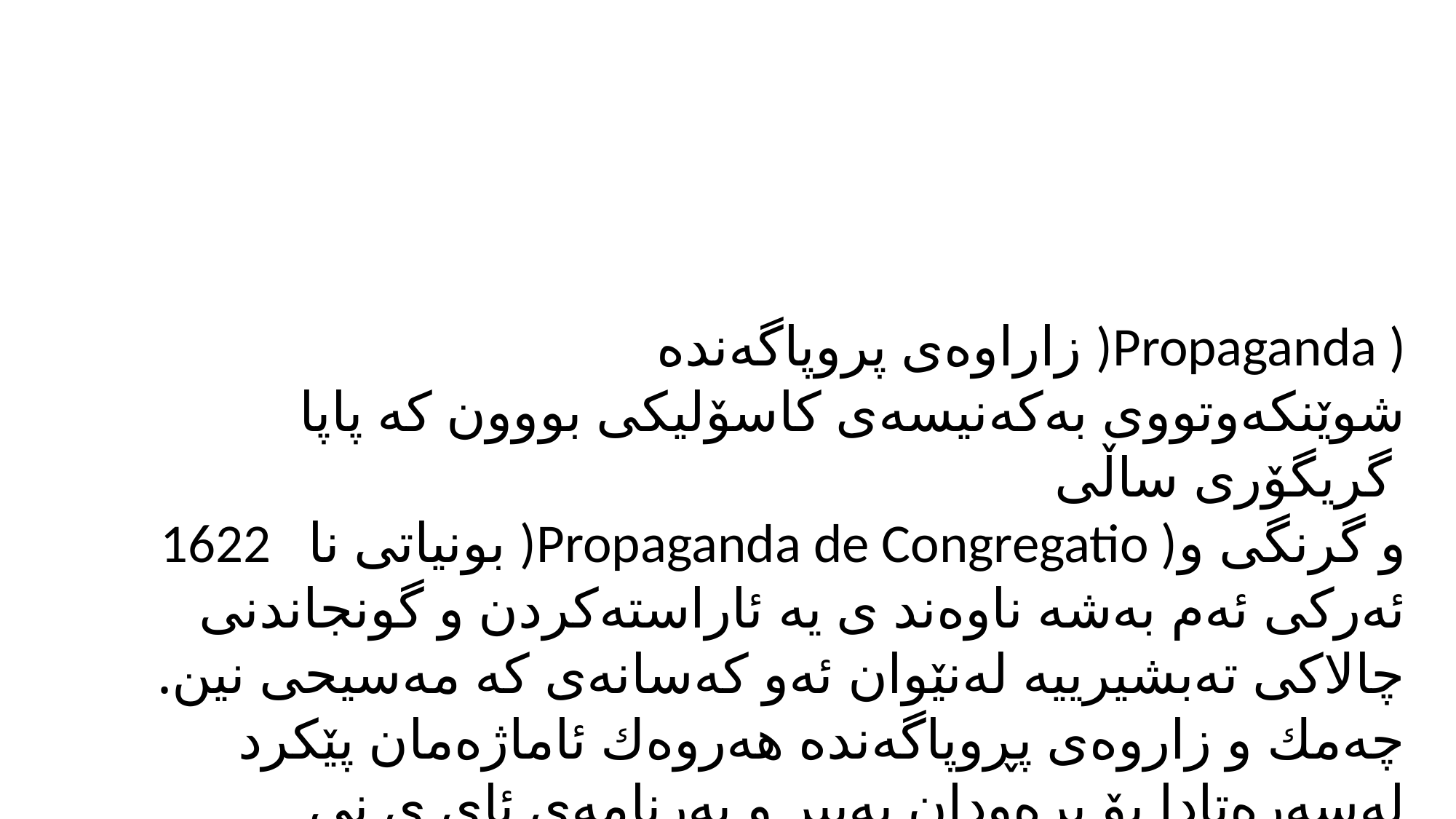

زاراوەی پروپاگەندە )Propaganda )
 شوێنکەوتووی بەكەنیسەی كاسۆلیكی بووون كە پاپا گریگۆری ساڵی
1622   بونیاتی نا )Propaganda de Congregatio )و گرنگی و ئەركی ئەم بەشە ناوەند ی یە ئاراستەكردن و گونجاندنی چالاكی تەبشیرییە لەنێوان ئەو كەسانەی كە مەسیحی نین. چەمك و زاروەی پڕوپاگەندە هەروەك ئاماژەمان پێكرد لەسەرەتادا بۆ برەودان بەبیر و بەرنامەی ئای ی نی مەسیحی بەكارهاتووە